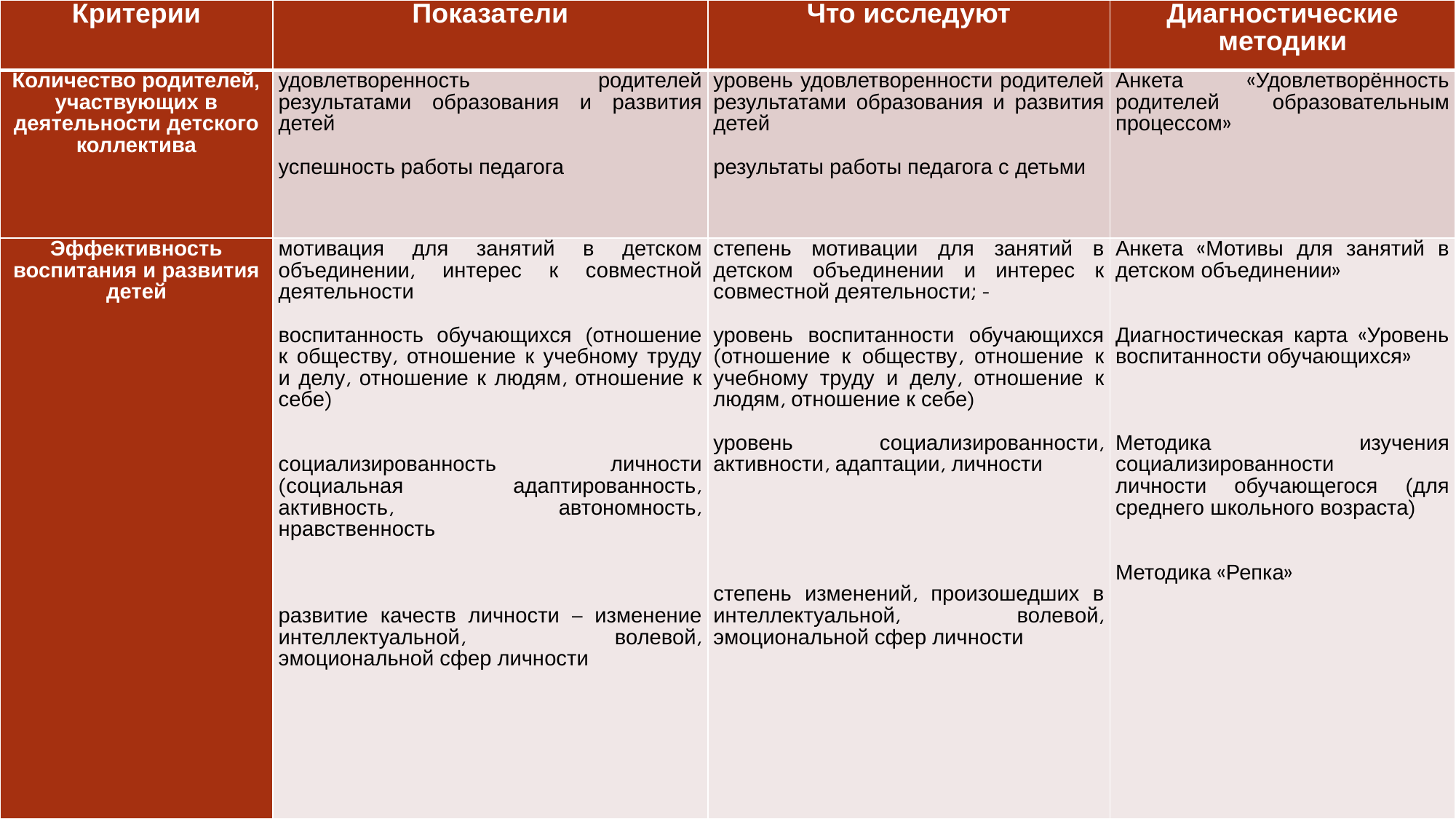

| Критерии | Показатели | Что исследуют | Диагностические методики |
| --- | --- | --- | --- |
| Количество родителей, участвующих в деятельности детского коллектива | удовлетворенность родителей результатами образования и развития детей   успешность работы педагога | уровень удовлетворенности родителей результатами образования и развития детей   результаты работы педагога с детьми | Анкета «Удовлетворённость родителей образовательным процессом» |
| Эффективность воспитания и развития детей | мотивация для занятий в детском объединении, интерес к совместной деятельности   воспитанность обучающихся (отношение к обществу, отношение к учебному труду и делу, отношение к людям, отношение к себе)     социализированность личности (социальная адаптированность, активность, автономность, нравственность     развитие качеств личности – изменение интеллектуальной, волевой, эмоциональной сфер личности | степень мотивации для занятий в детском объединении и интерес к совместной деятельности; -   уровень воспитанности обучающихся (отношение к обществу, отношение к учебному труду и делу, отношение к людям, отношение к себе)   уровень социализированности, активности, адаптации, личности         степень изменений, произошедших в интеллектуальной, волевой, эмоциональной сфер личности | Анкета «Мотивы для занятий в детском объединении»   Диагностическая карта «Уровень воспитанности обучающихся»   Методика изучения социализированности личности обучающегося (для среднего школьного возраста)   Методика «Репка» |